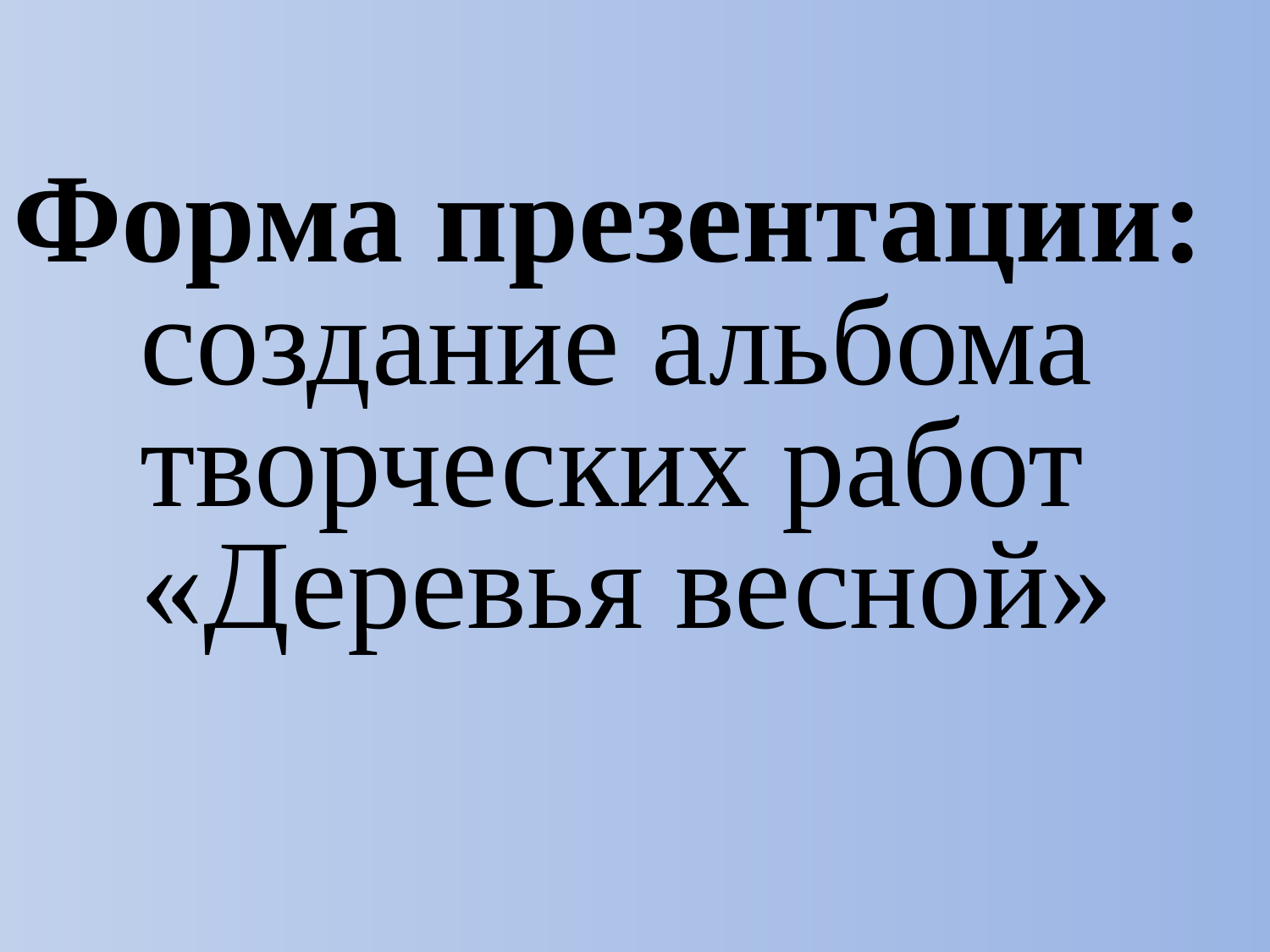

Форма презентации: 	создание альбома  	творческих работ    	«Деревья весной»